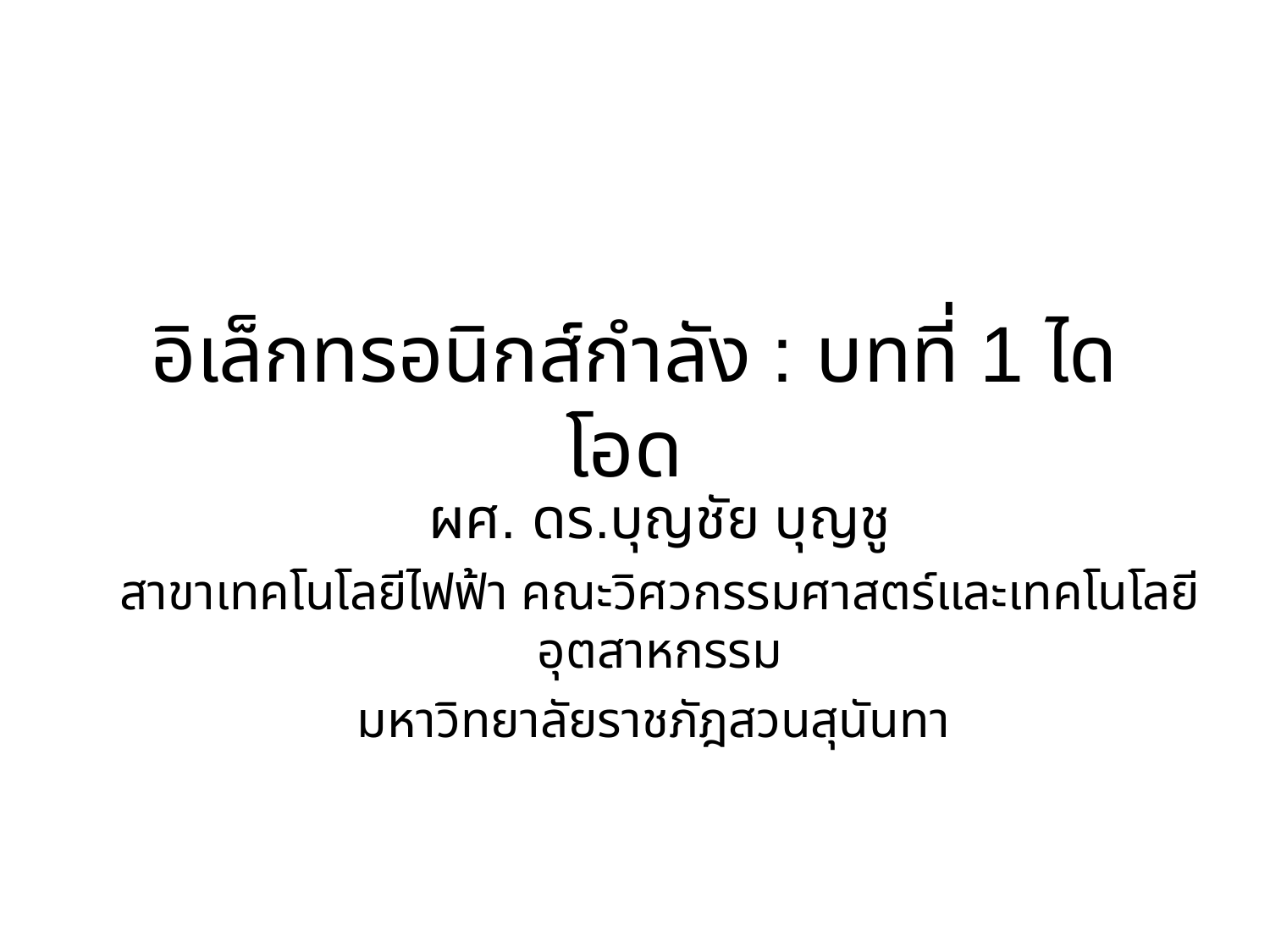

# อิเล็กทรอนิกส์กำลัง : บทที่ 1 ไดโอด
ผศ. ดร.บุญชัย บุญชู
สาขาเทคโนโลยีไฟฟ้า คณะวิศวกรรมศาสตร์และเทคโนโลยีอุตสาหกรรม
มหาวิทยาลัยราชภัฎสวนสุนันทา